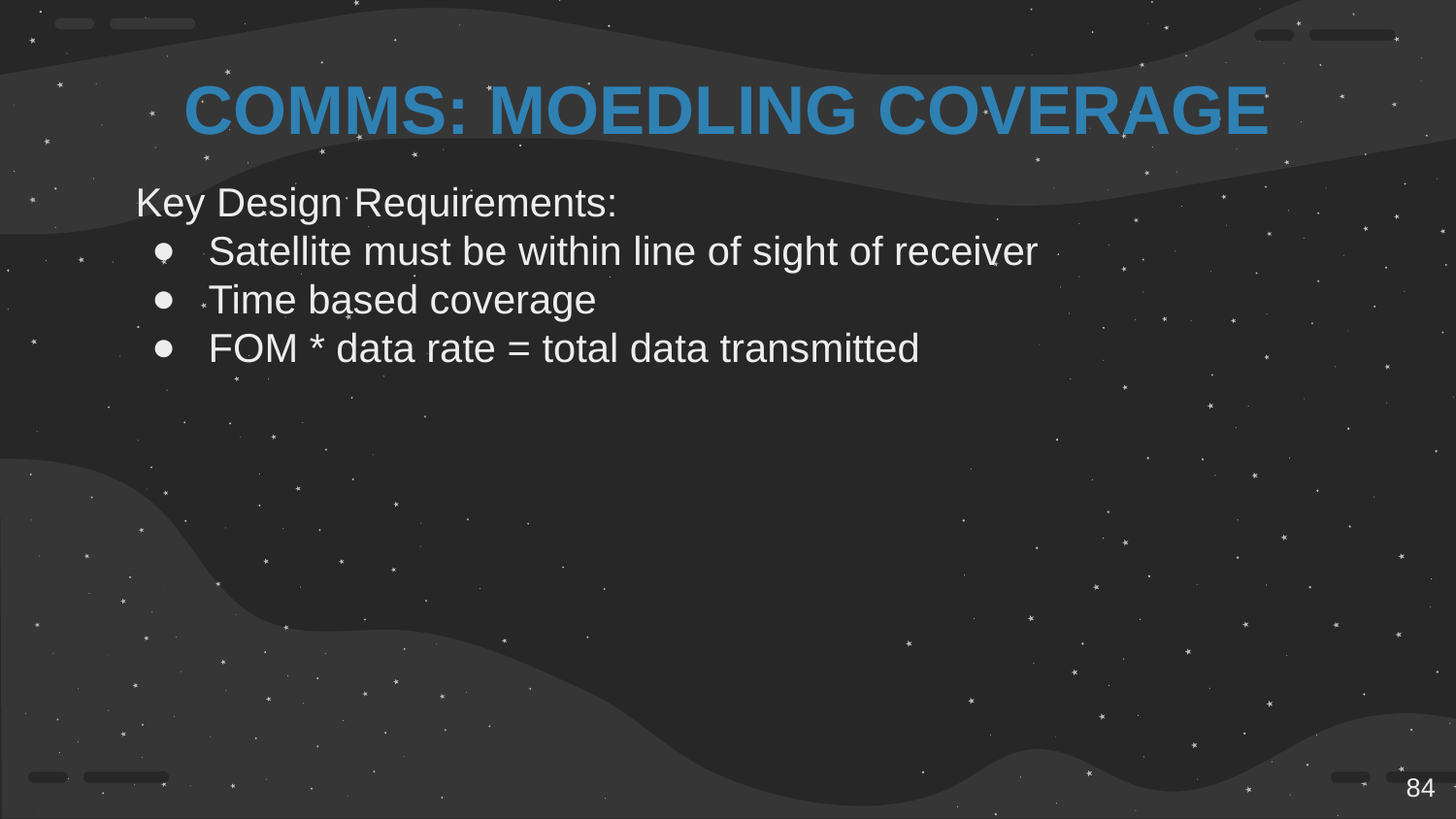

# COMMS: MOEDLING COVERAGE
Key Design Requirements:
Satellite must be within line of sight of receiver
Time based coverage
FOM * data rate = total data transmitted
84